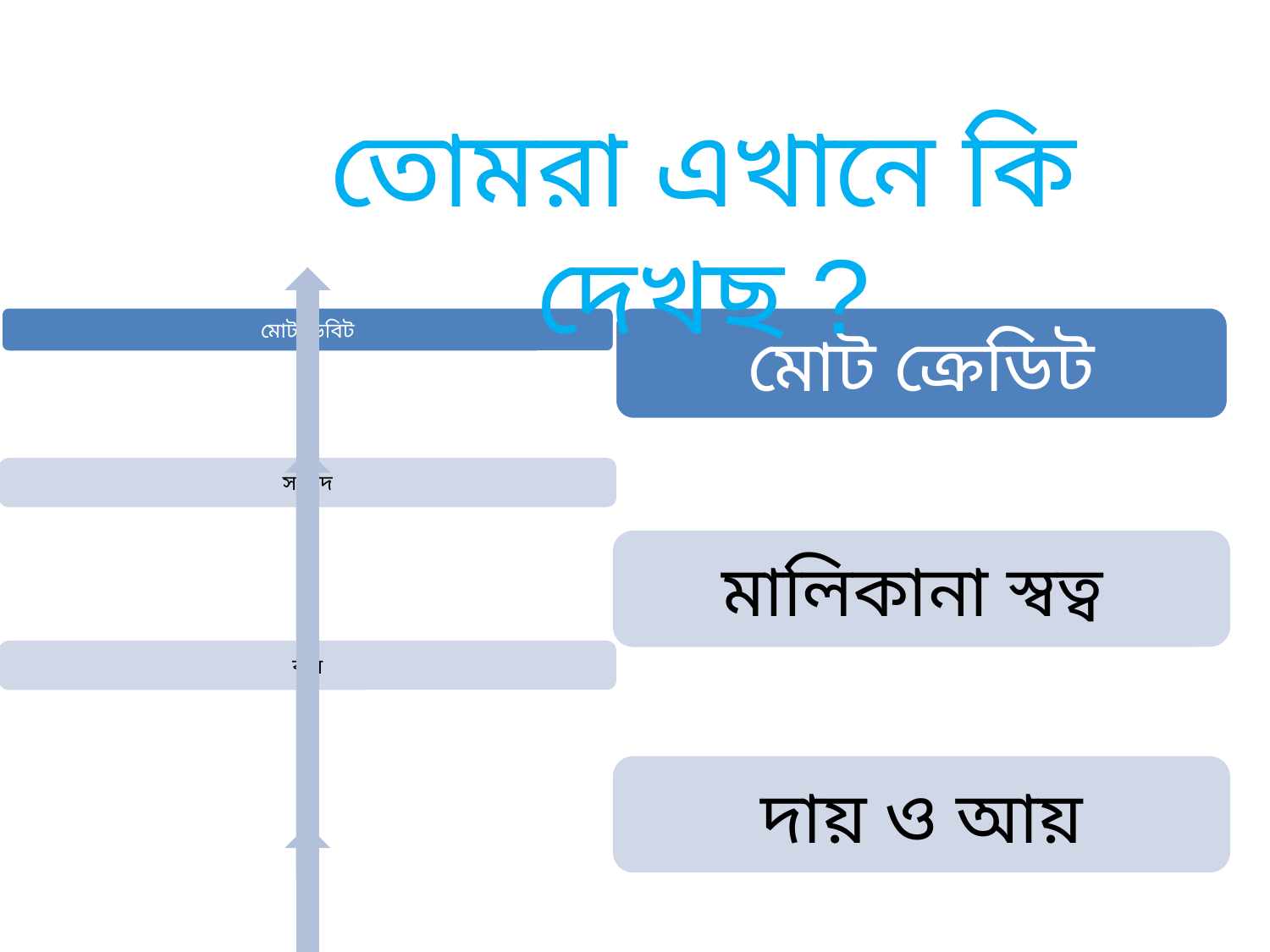

তোমরা এখানে কি দেখছ ?
মোট ডেবিট
সম্পদ
ব্যয়
মালিকানা স্বত্ব
দায় ও আয়
মোট ক্রেডিট